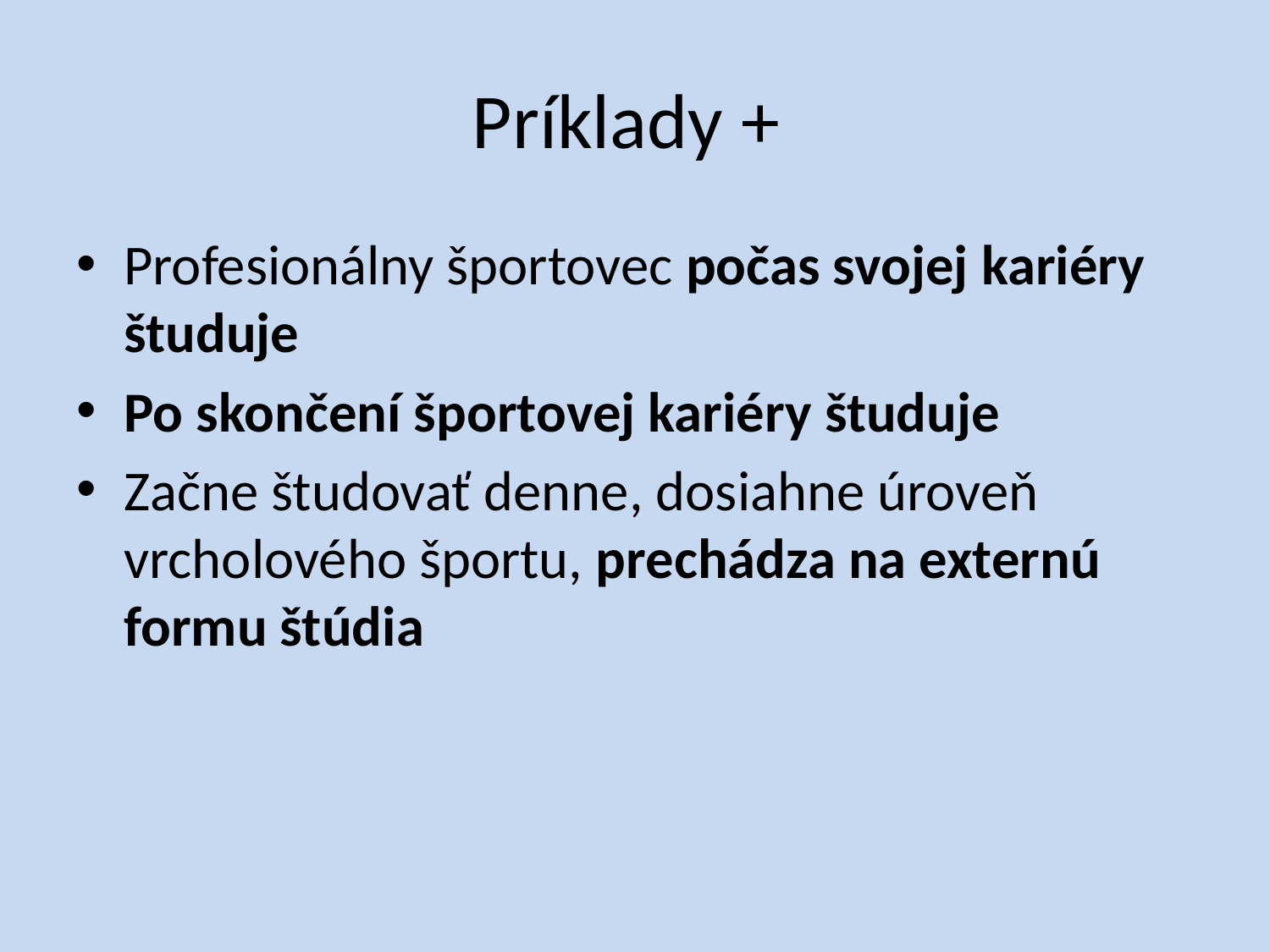

# Príklady +
Profesionálny športovec počas svojej kariéry študuje
Po skončení športovej kariéry študuje
Začne študovať denne, dosiahne úroveň  vrcholového športu, prechádza na externú formu štúdia